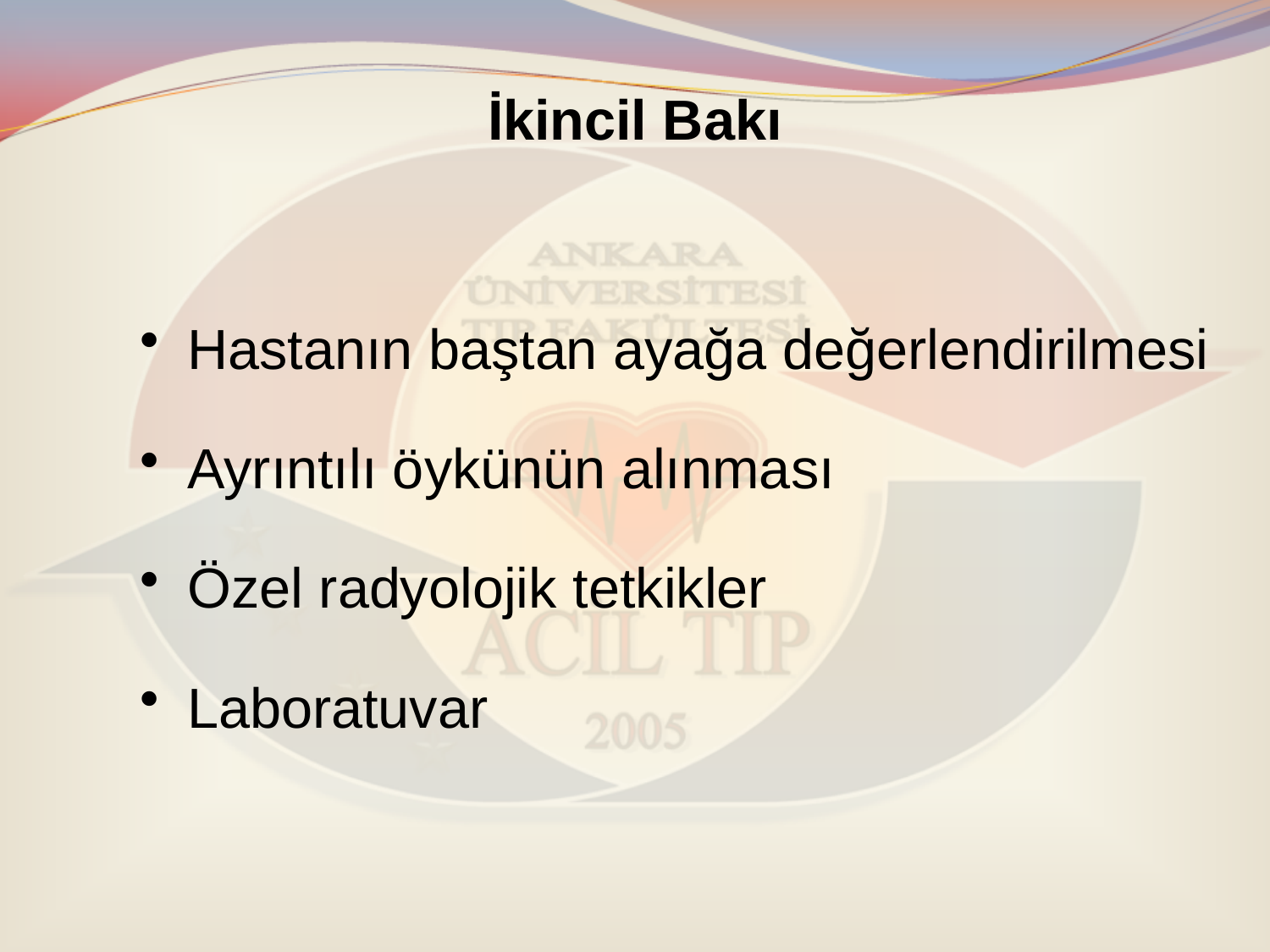

# İkincil Bakı
Hastanın baştan ayağa değerlendirilmesi
Ayrıntılı öykünün alınması
Özel radyolojik tetkikler
Laboratuvar